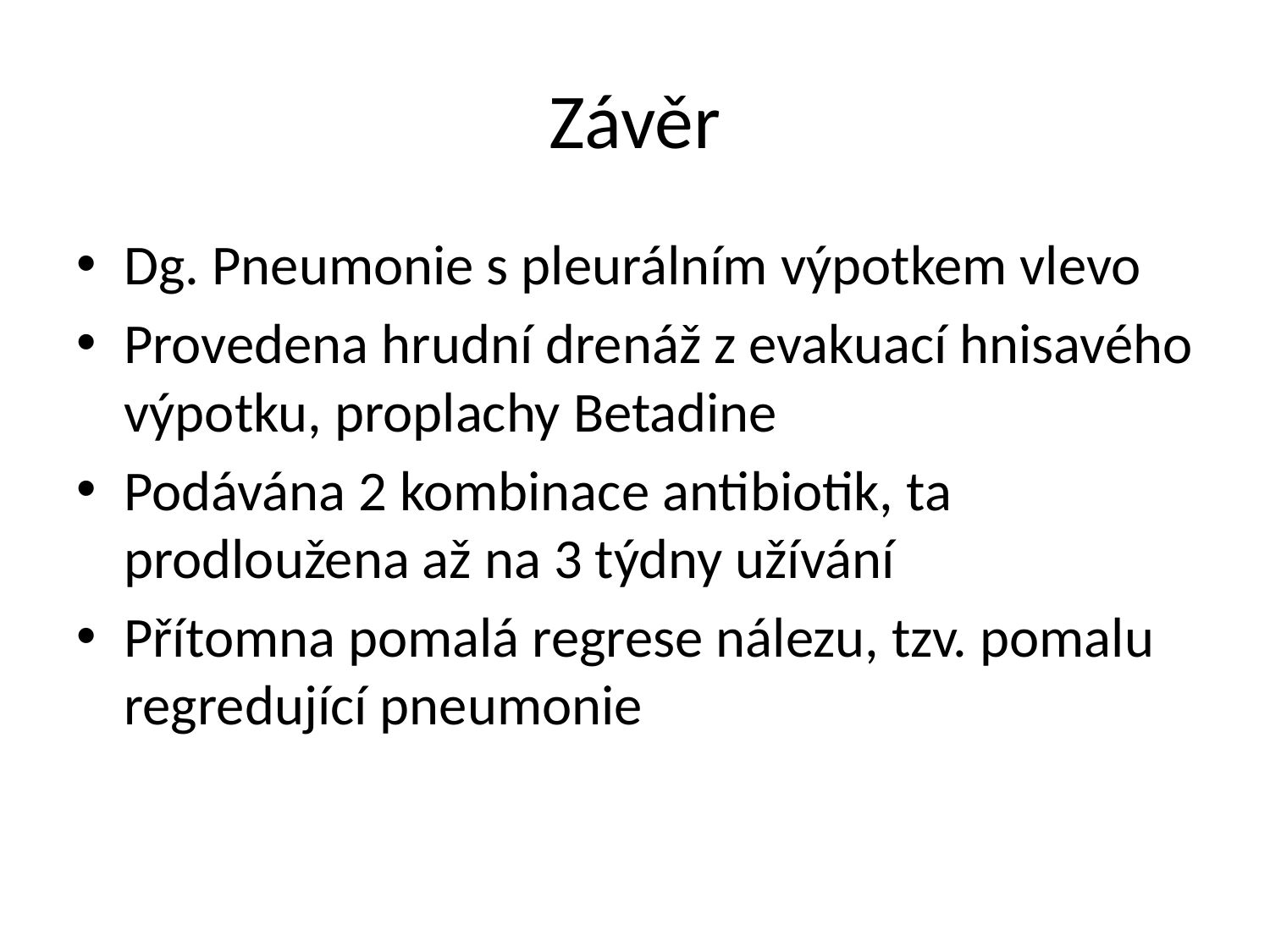

# Závěr
Dg. Pneumonie s pleurálním výpotkem vlevo
Provedena hrudní drenáž z evakuací hnisavého výpotku, proplachy Betadine
Podávána 2 kombinace antibiotik, ta prodloužena až na 3 týdny užívání
Přítomna pomalá regrese nálezu, tzv. pomalu regredující pneumonie